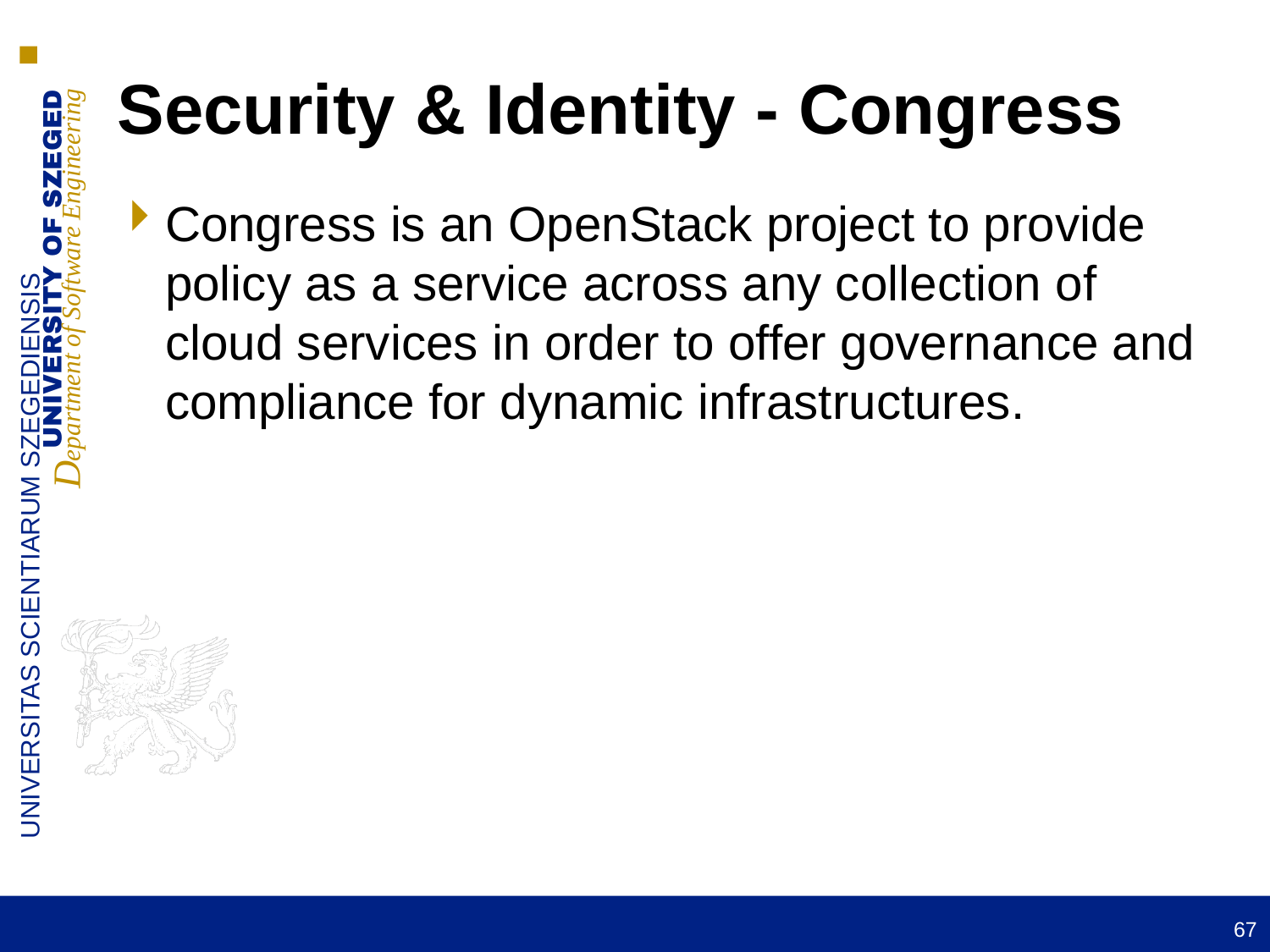

Security & Identity - Congress
Congress is an OpenStack project to provide policy as a service across any collection of cloud services in order to offer governance and compliance for dynamic infrastructures.

67